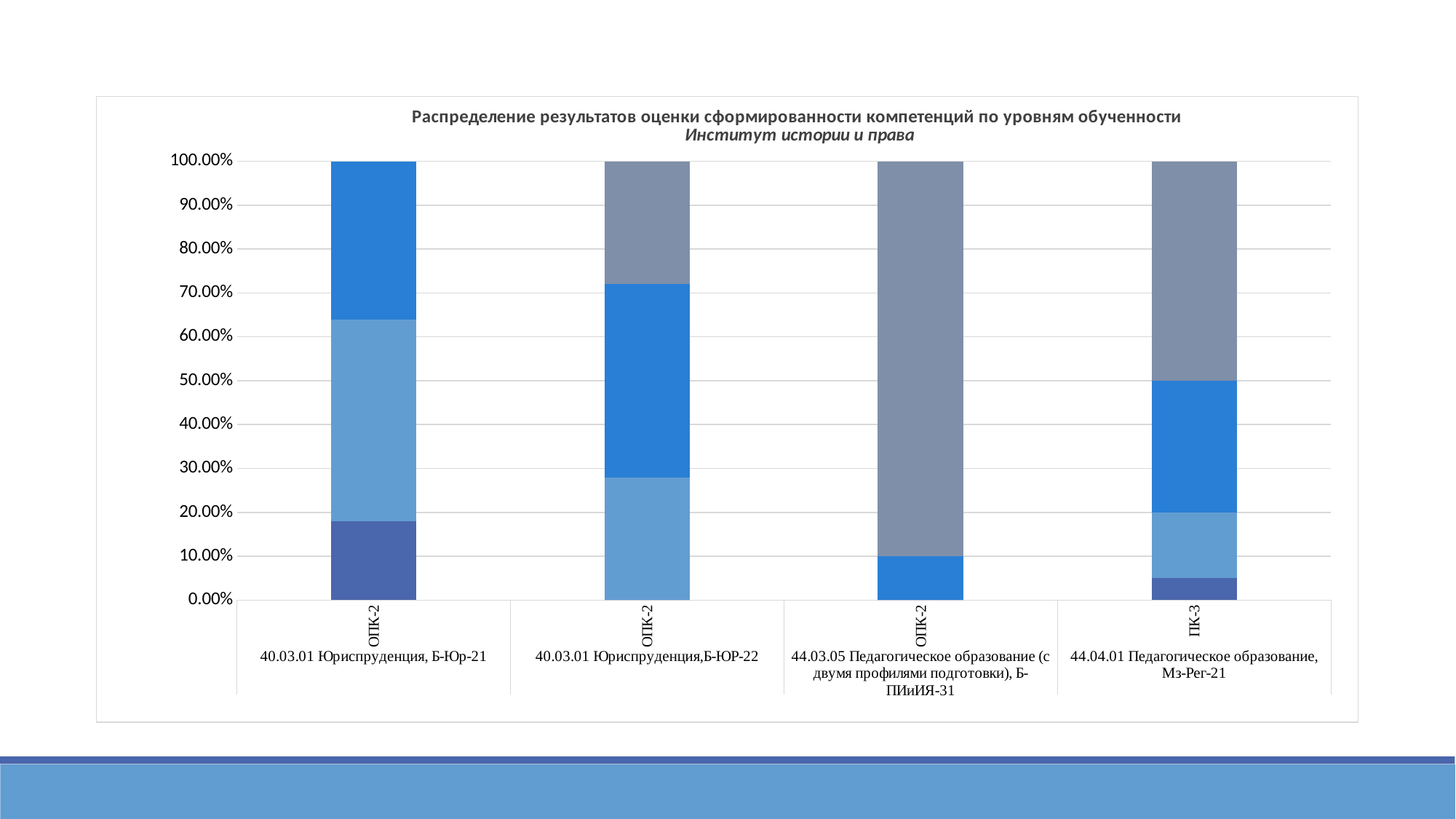

### Chart

| Category | [0%; 60%) | [60%;75% ) | [75%; 85%) | [85%; 100%] |
|---|---|---|---|---|
| ОПК-2 | 0.18 | 0.46 | 0.36 | 0.0 |
| ОПК-2 | 0.0 | 0.28 | 0.44 | 0.28 |
| ОПК-2 | 0.0 | 0.0 | 0.1 | 0.9 |
| ПК-3 | 0.05 | 0.15 | 0.3 | 0.5 |